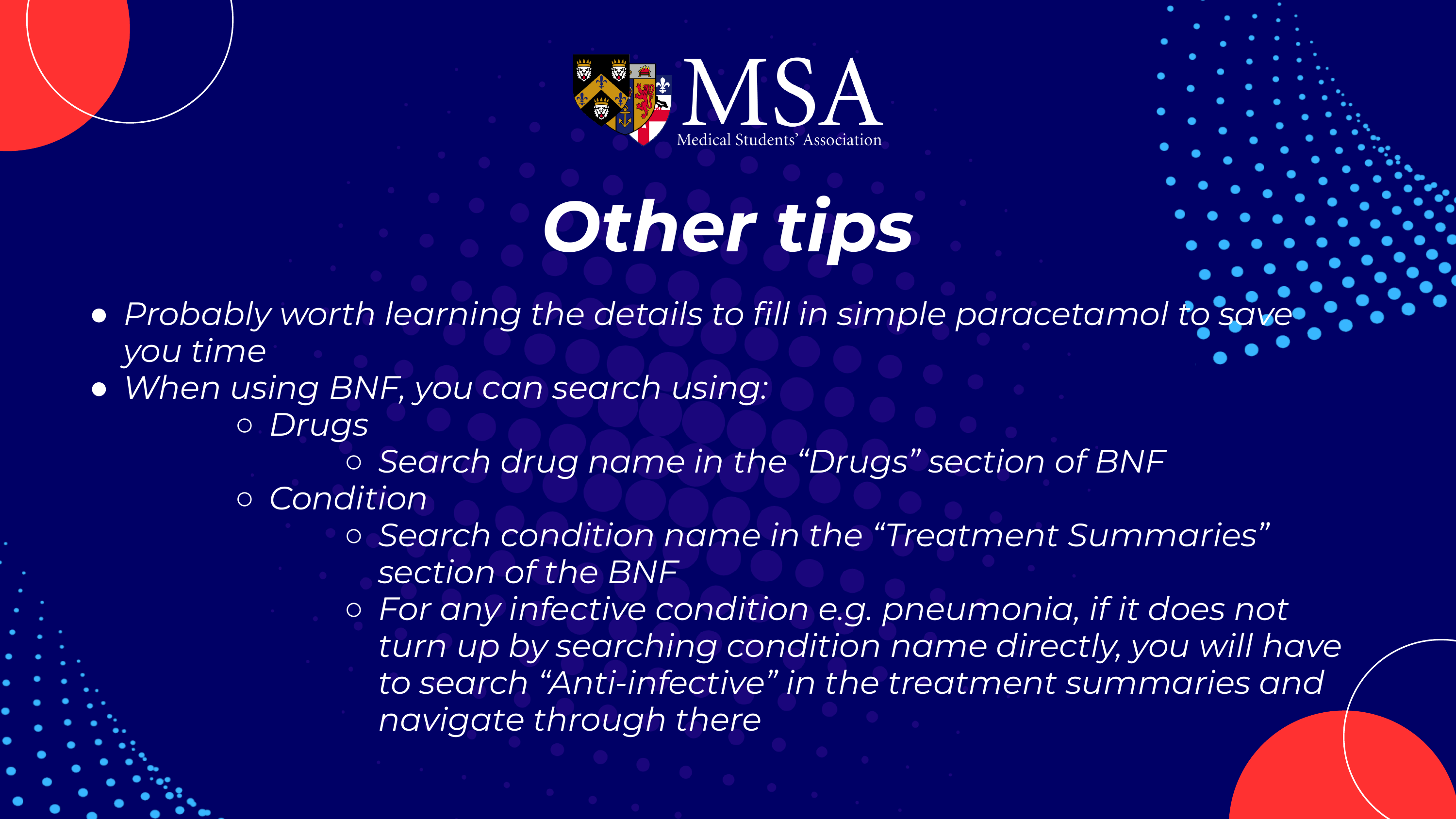

Other tips
Probably worth learning the details to fill in simple paracetamol to save you time
When using BNF, you can search using:
Drugs
Search drug name in the “Drugs” section of BNF
Condition
Search condition name in the “Treatment Summaries” section of the BNF
For any infective condition e.g. pneumonia, if it does not turn up by searching condition name directly, you will have to search “Anti-infective” in the treatment summaries and navigate through there